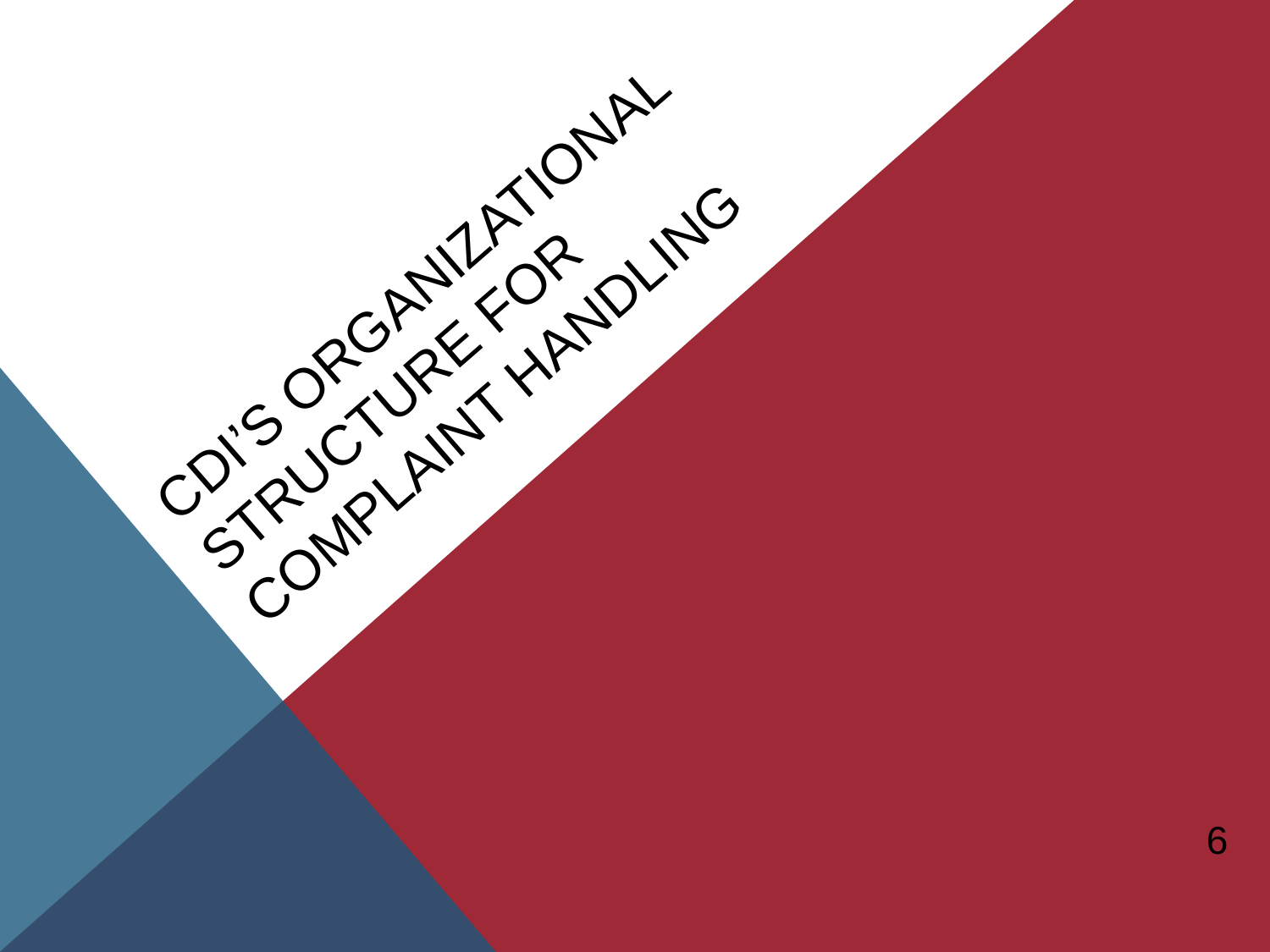

# Cdi’s organizational structure for complaint handling
6